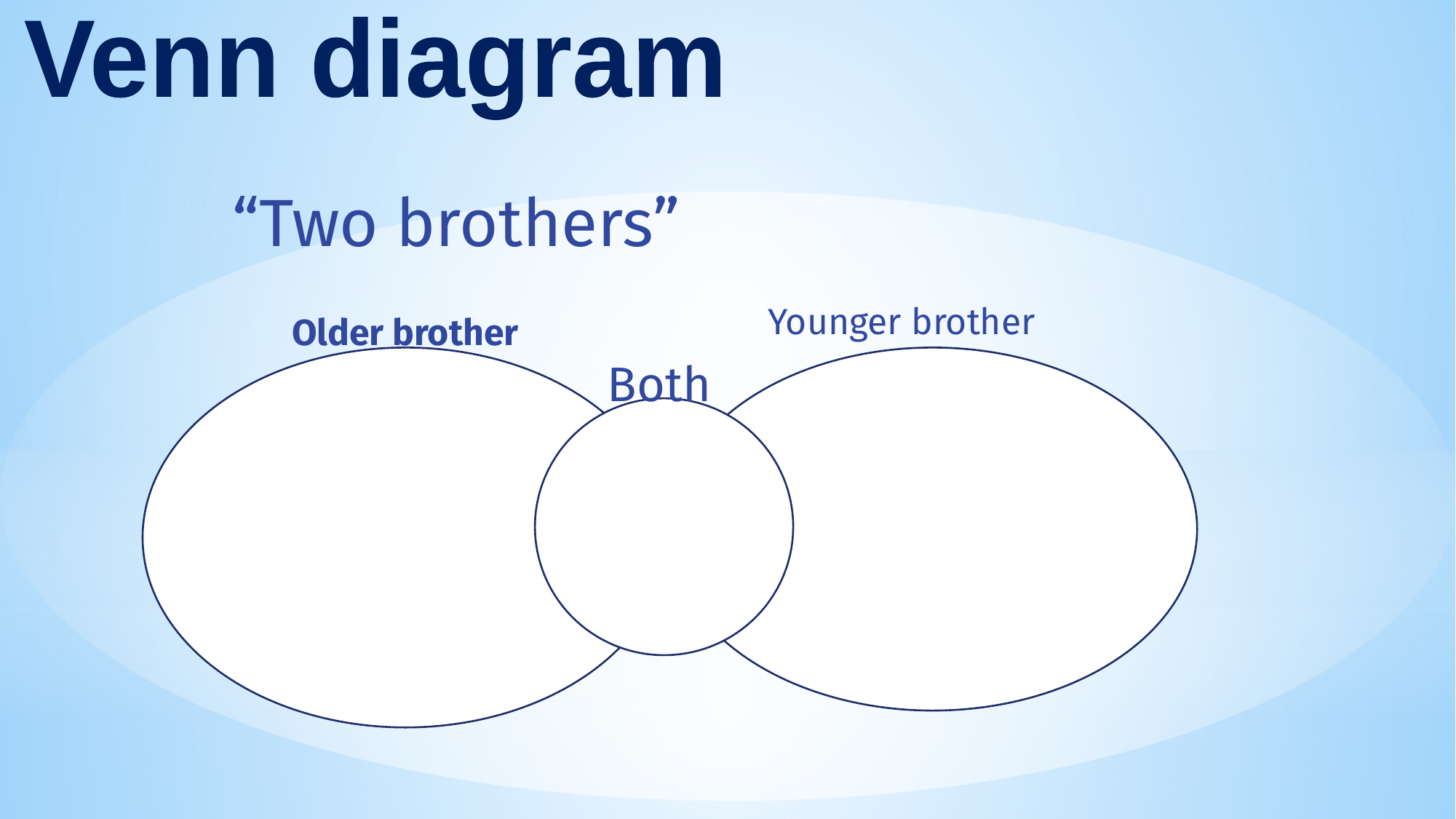

Venn diagram

“Two brothers”
Younger brother
Older brother
Both